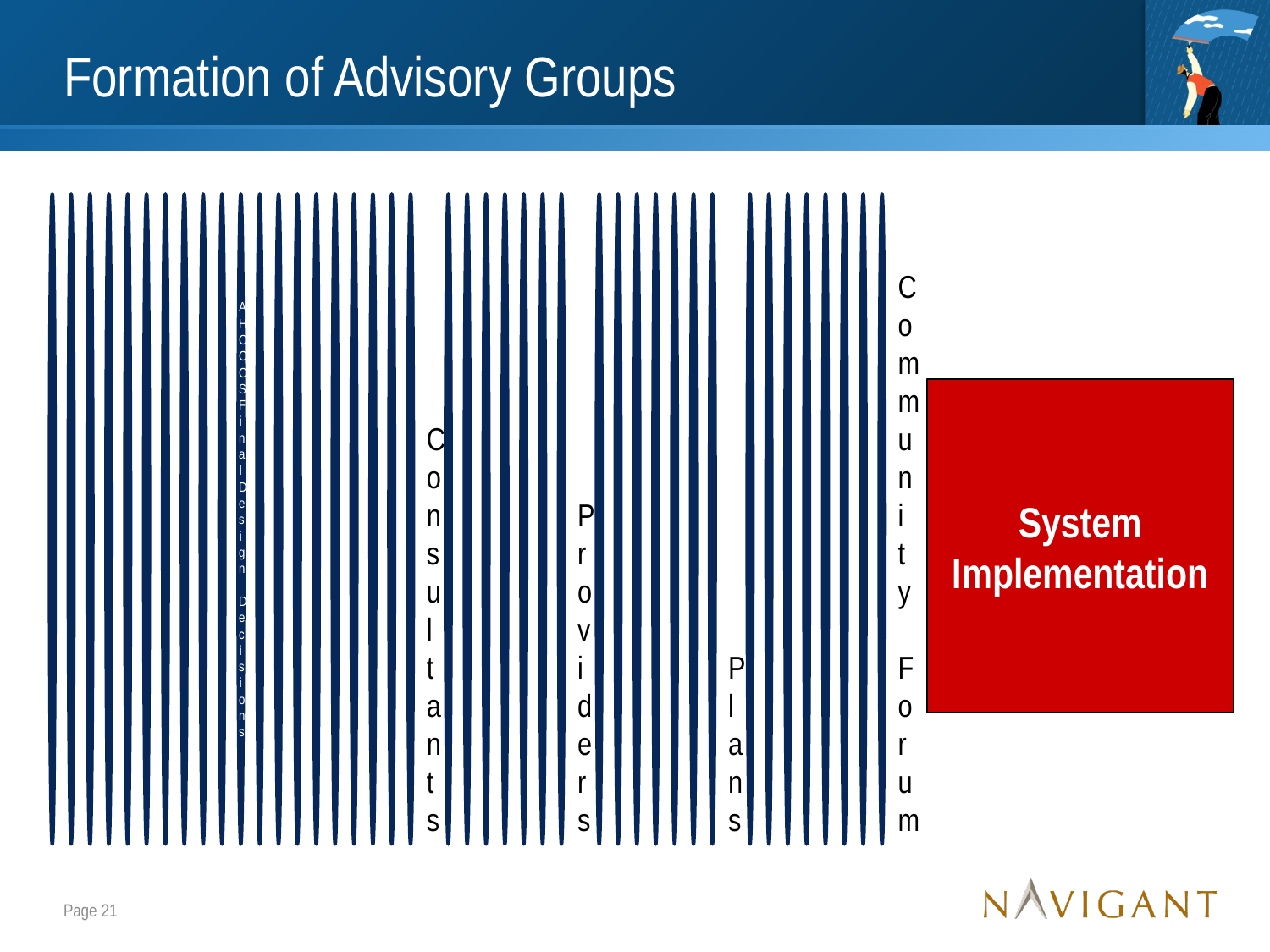

# Formation of Advisory Groups
AHCCCS
Final Design Decisions
Consultants
Plans
Providers
System Implementation
Page 21